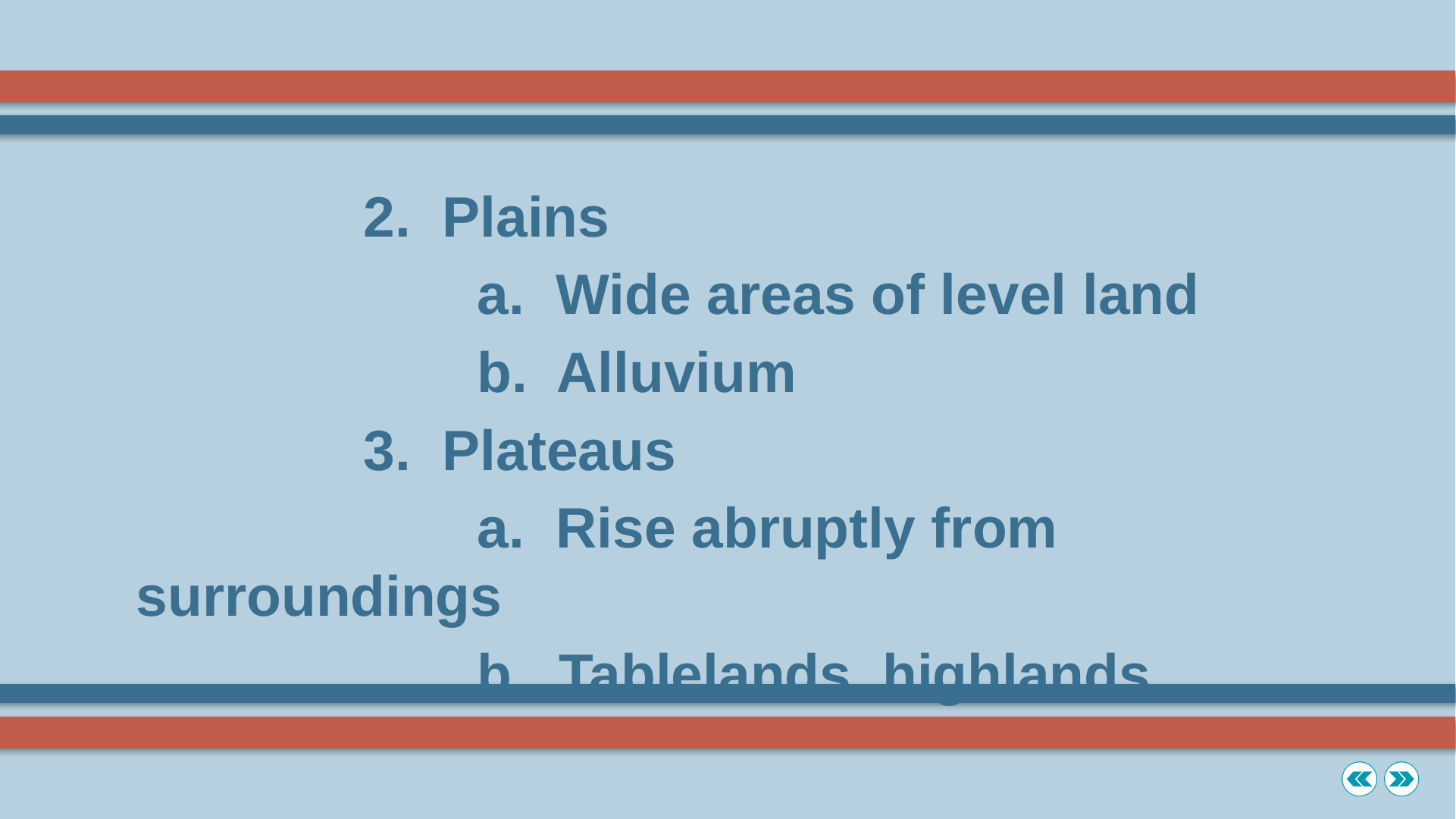

2.  Plains
			a.  Wide areas of level land
			b.  Alluvium
		3.  Plateaus
			a.  Rise abruptly from surroundings
			b.  Tablelands, highlands